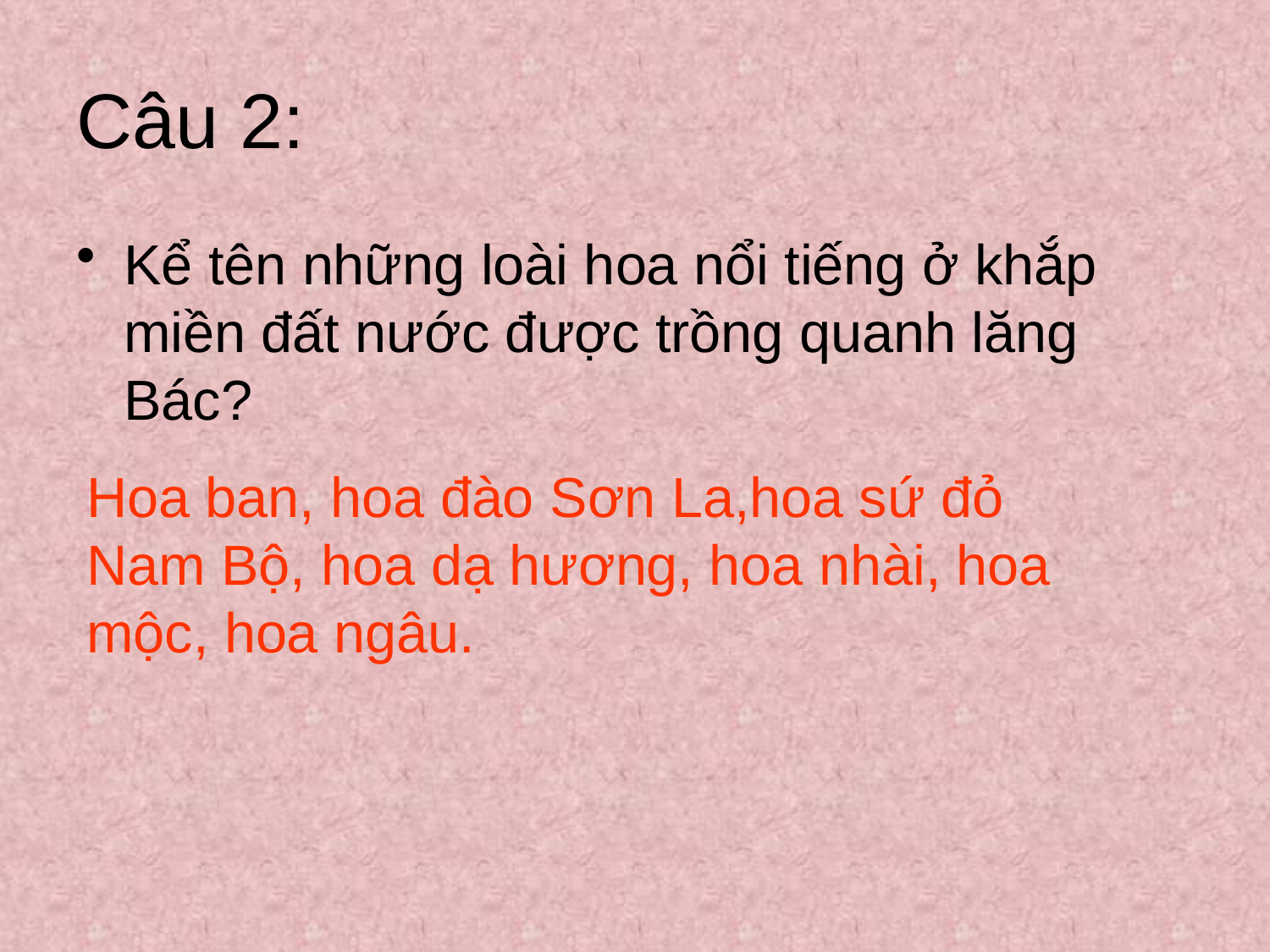

# Câu 2:
Kể tên những loài hoa nổi tiếng ở khắp miền đất nước được trồng quanh lăng Bác?
Hoa ban, hoa đào Sơn La,hoa sứ đỏ Nam Bộ, hoa dạ hương, hoa nhài, hoa mộc, hoa ngâu.